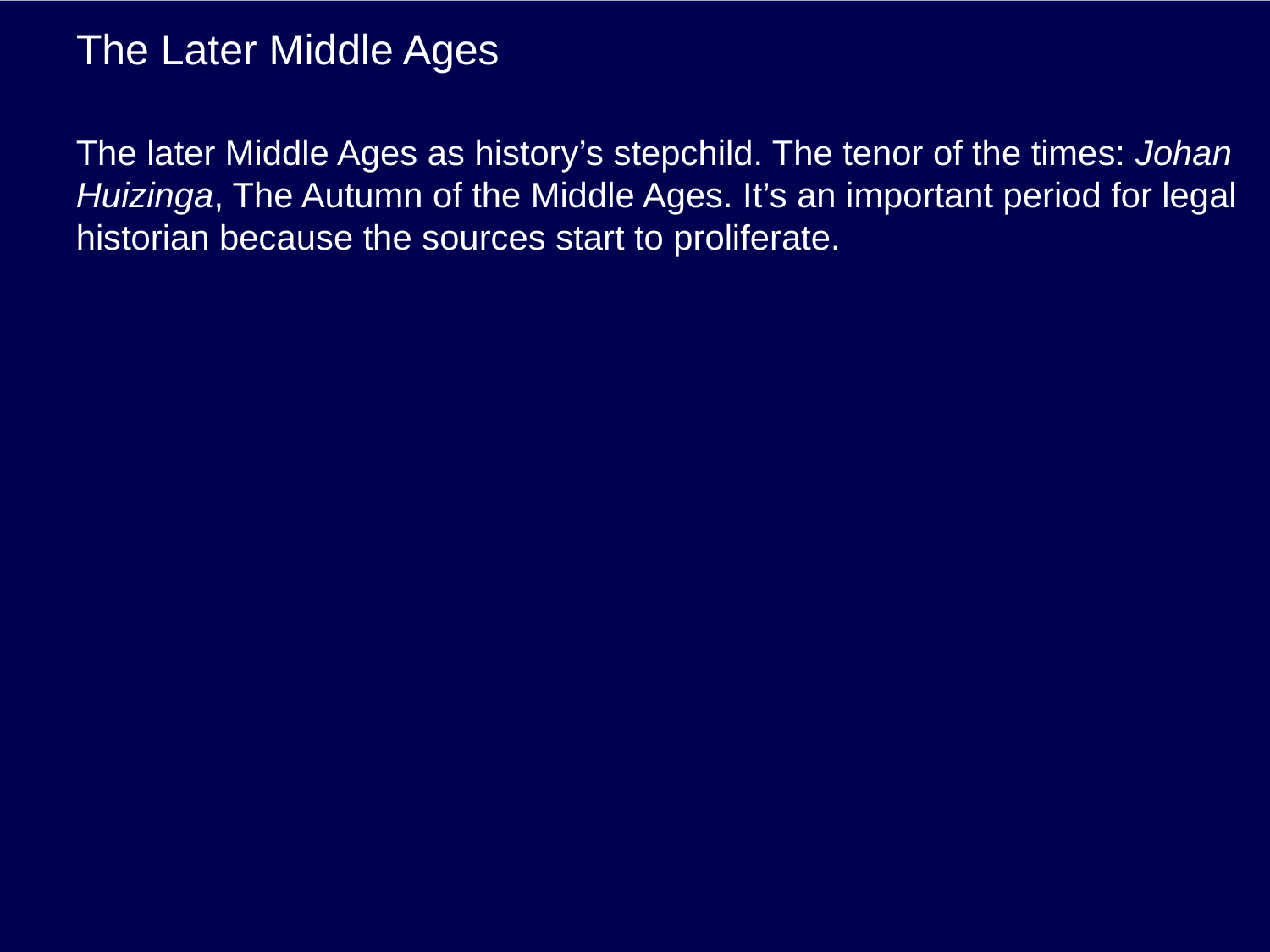

# The Later Middle Ages

The later Middle Ages as history’s stepchild. The tenor of the times: Johan Huizinga, The Autumn of the Middle Ages. It’s an important period for legal historian because the sources start to proliferate.